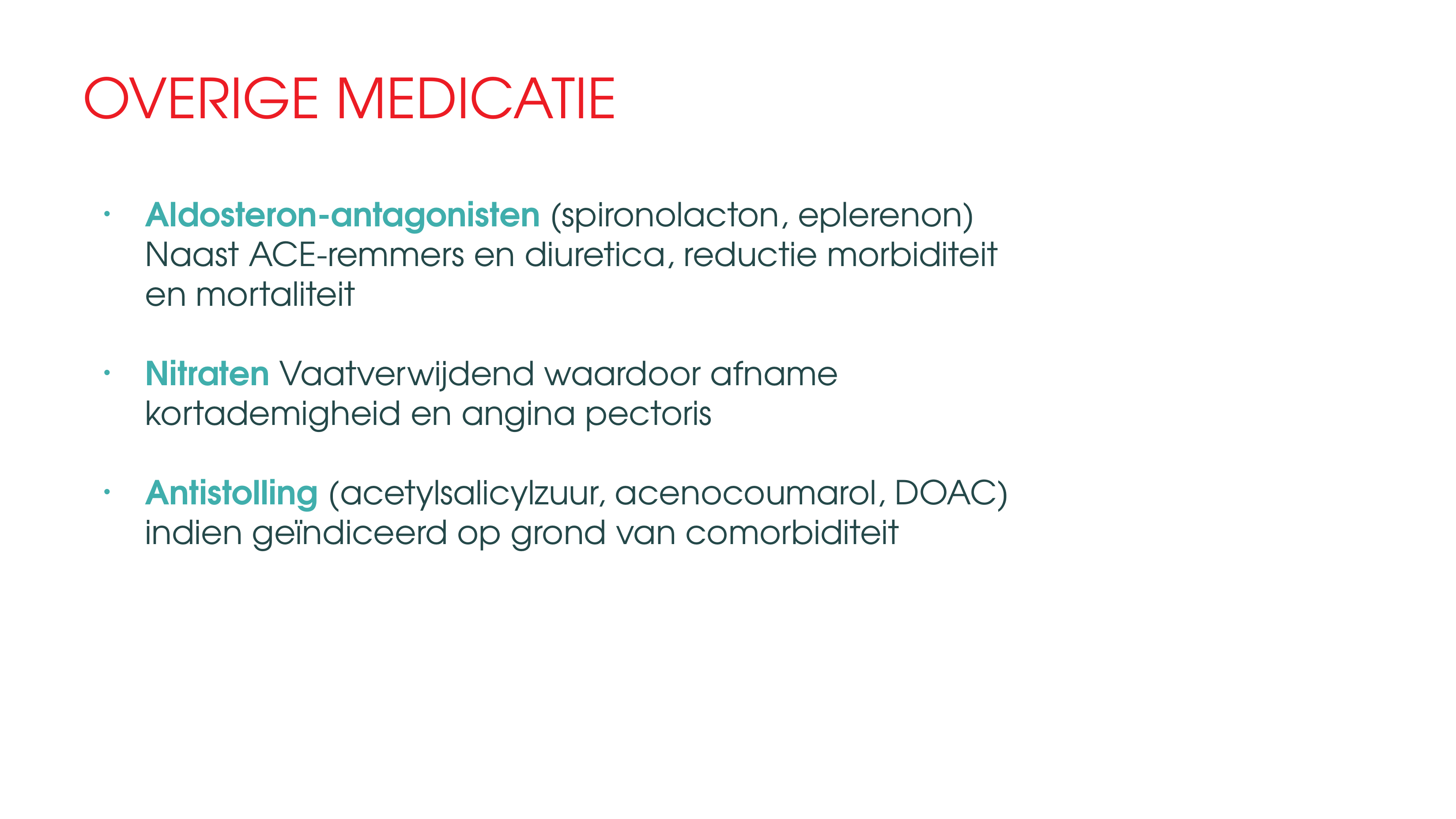

# Overige medicatie
Aldosteron-antagonisten (spironolacton, eplerenon)
Naast ACE-remmers en diuretica, reductie morbiditeit
en mortaliteit
Nitraten Vaatverwijdend waardoor afname kortademigheid en angina pectoris
Antistolling (acetylsalicylzuur, acenocoumarol, DOAC)
indien geïndiceerd op grond van comorbiditeit